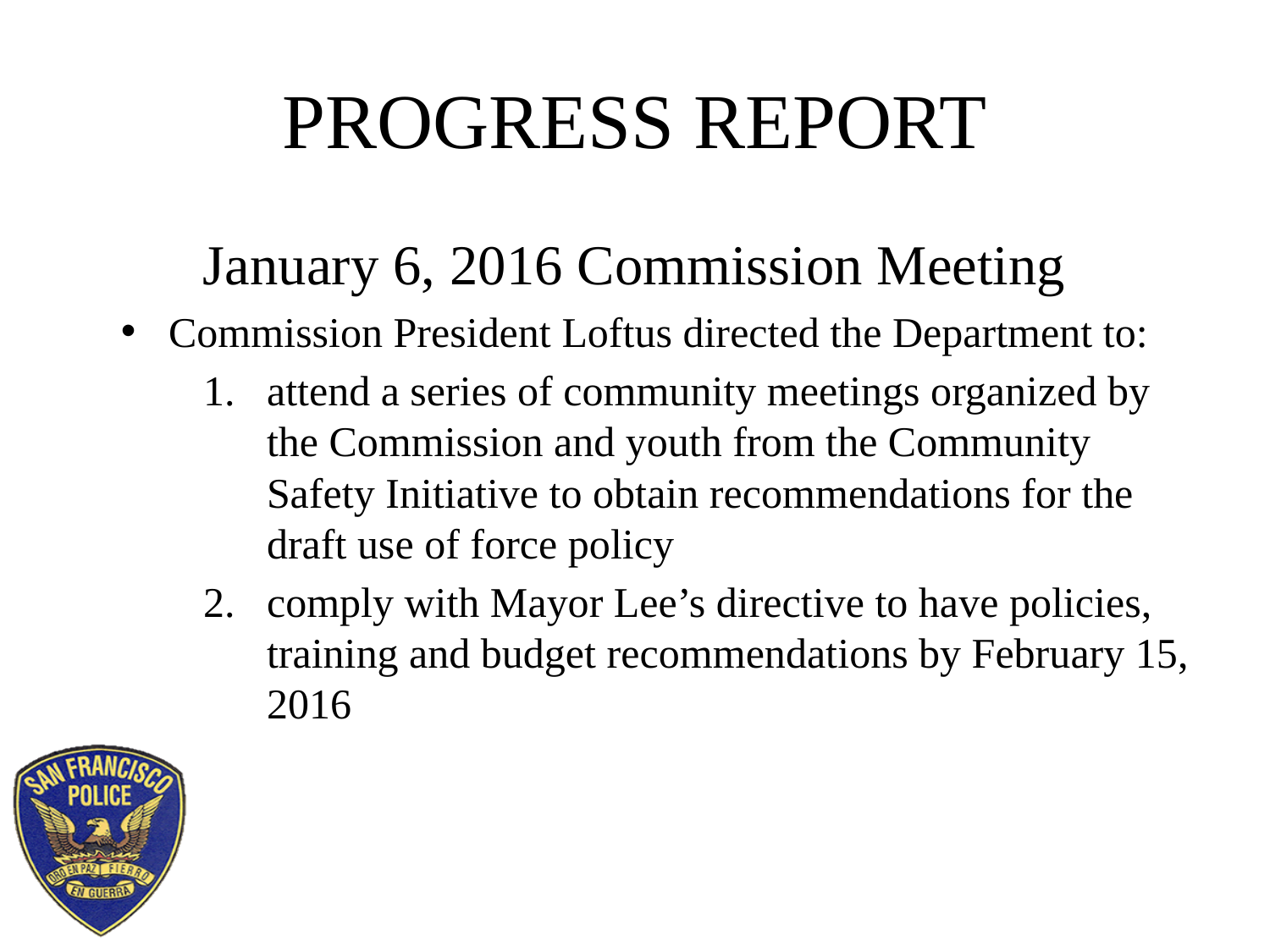

# PROGRESS REPORT
January 6, 2016 Commission Meeting
Commission President Loftus directed the Department to:
attend a series of community meetings organized by the Commission and youth from the Community Safety Initiative to obtain recommendations for the draft use of force policy
comply with Mayor Lee’s directive to have policies, training and budget recommendations by February 15, 2016